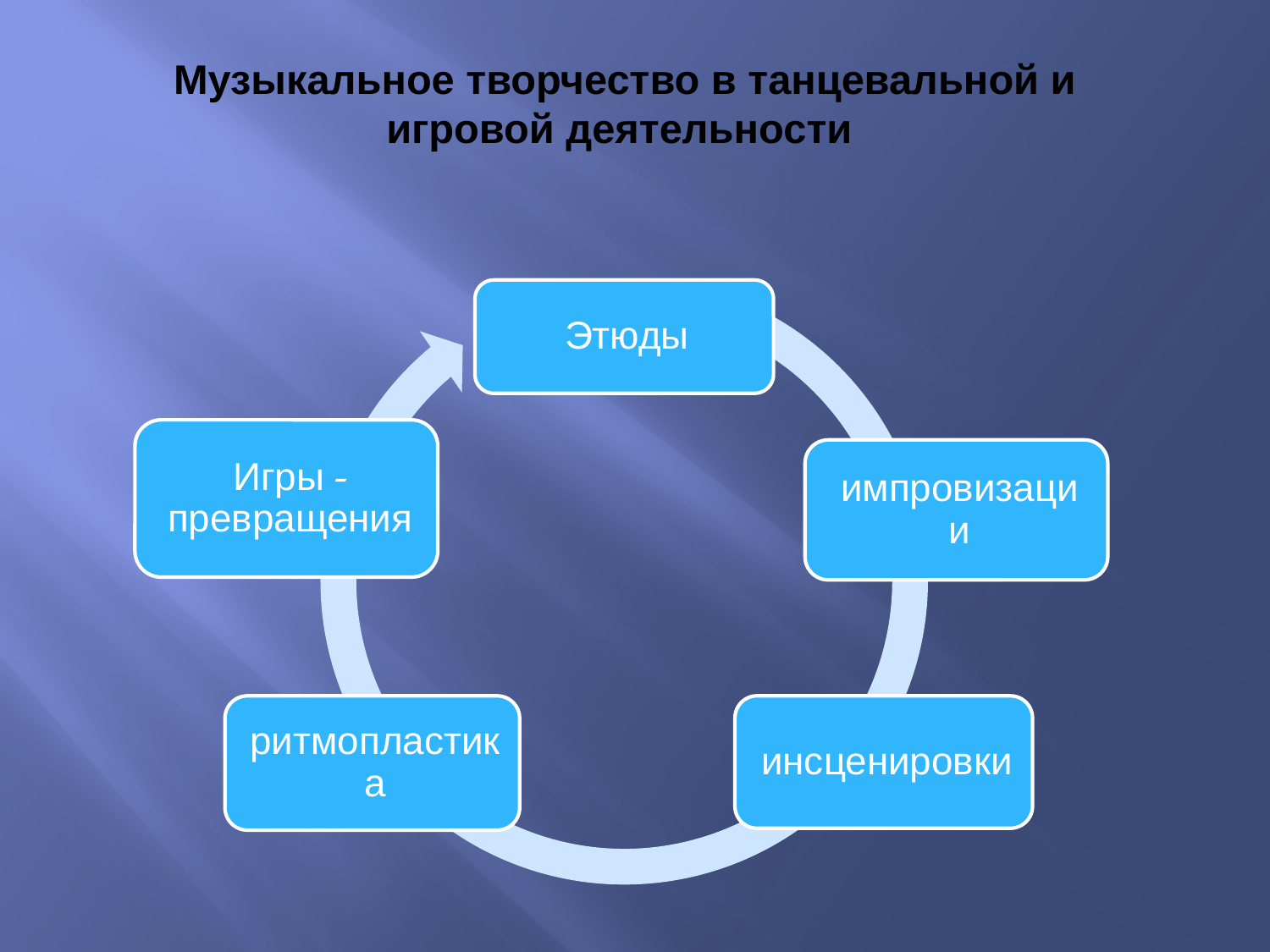

# Музыкальное творчество в танцевальной и игровой деятельности
Этюды
импровизации
инсценировки
ритмопластика
Игры -превращения